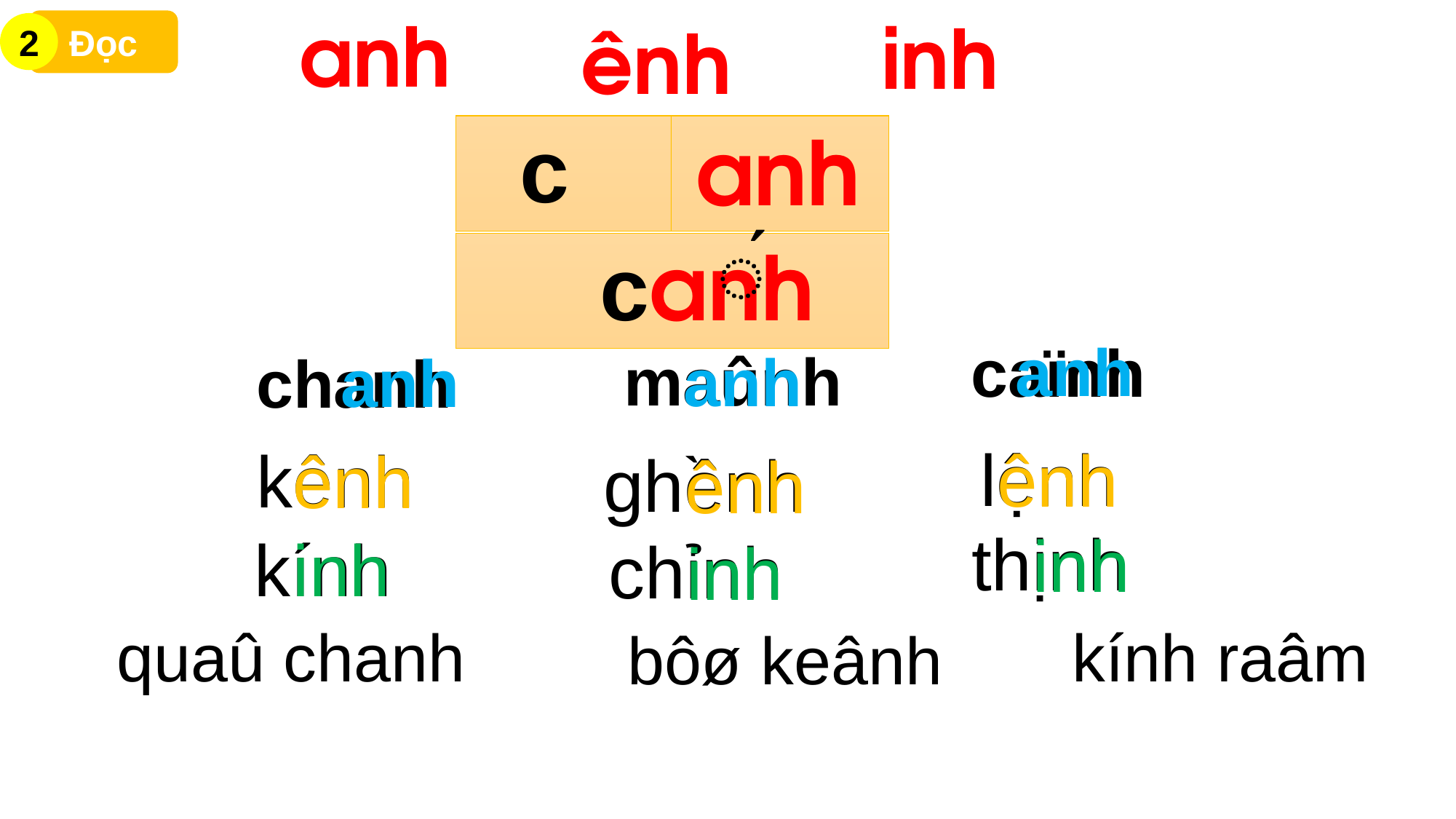

anh
inh
ênh
Đọc
2
c
anh

́
canh
anh
caïnh
maûnh
anh
anh
chanh
 lệnh
ênh
 kênh
ênh
 ghềnh
ênh
thịnh
inh
kính
inh
chỉnh
inh
quaû chanh
kính raâm
bôø keânh